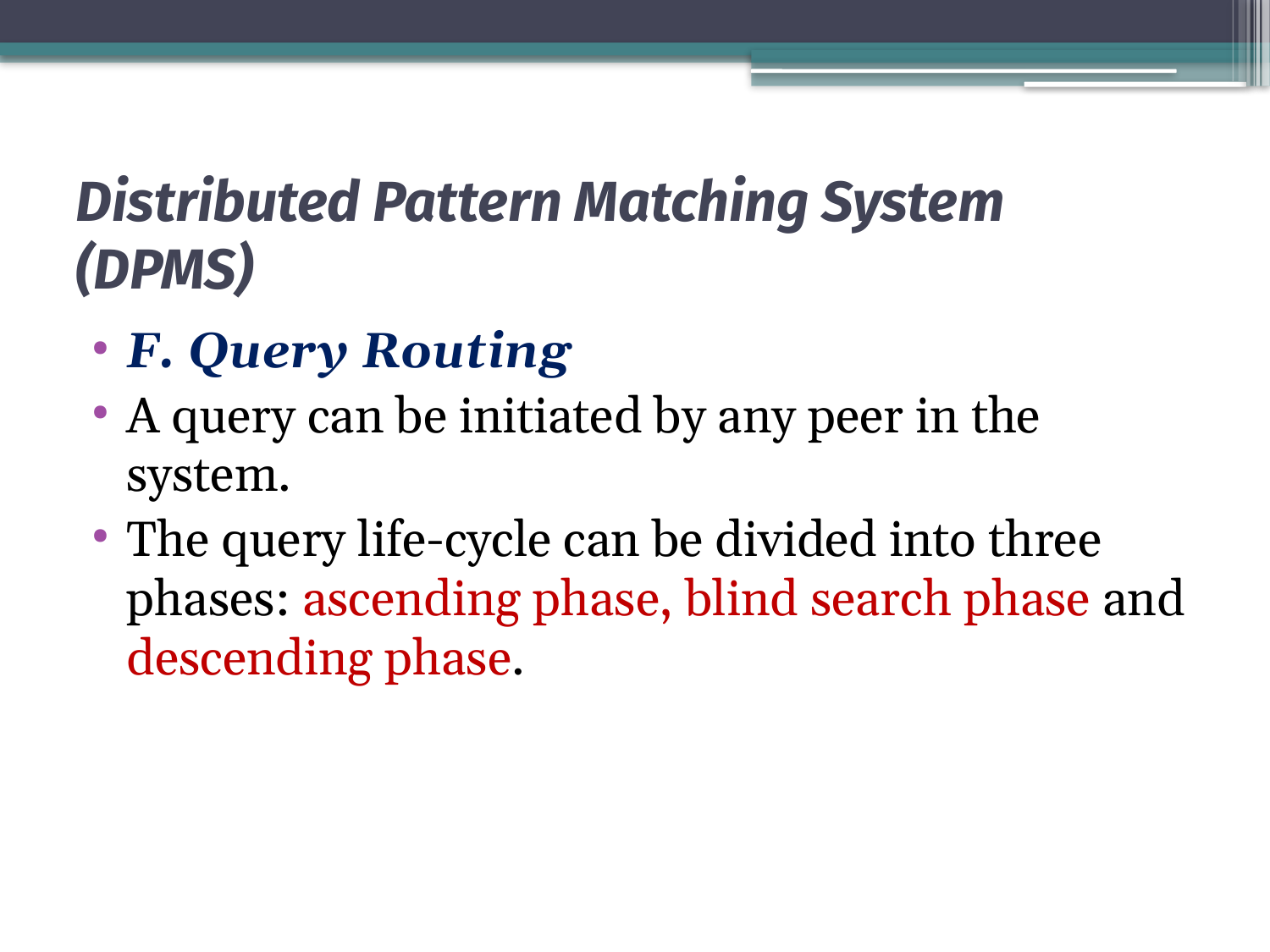

# Distributed Pattern Matching System (DPMS)
F. Query Routing
A query can be initiated by any peer in the system.
The query life-cycle can be divided into three phases: ascending phase, blind search phase and descending phase.